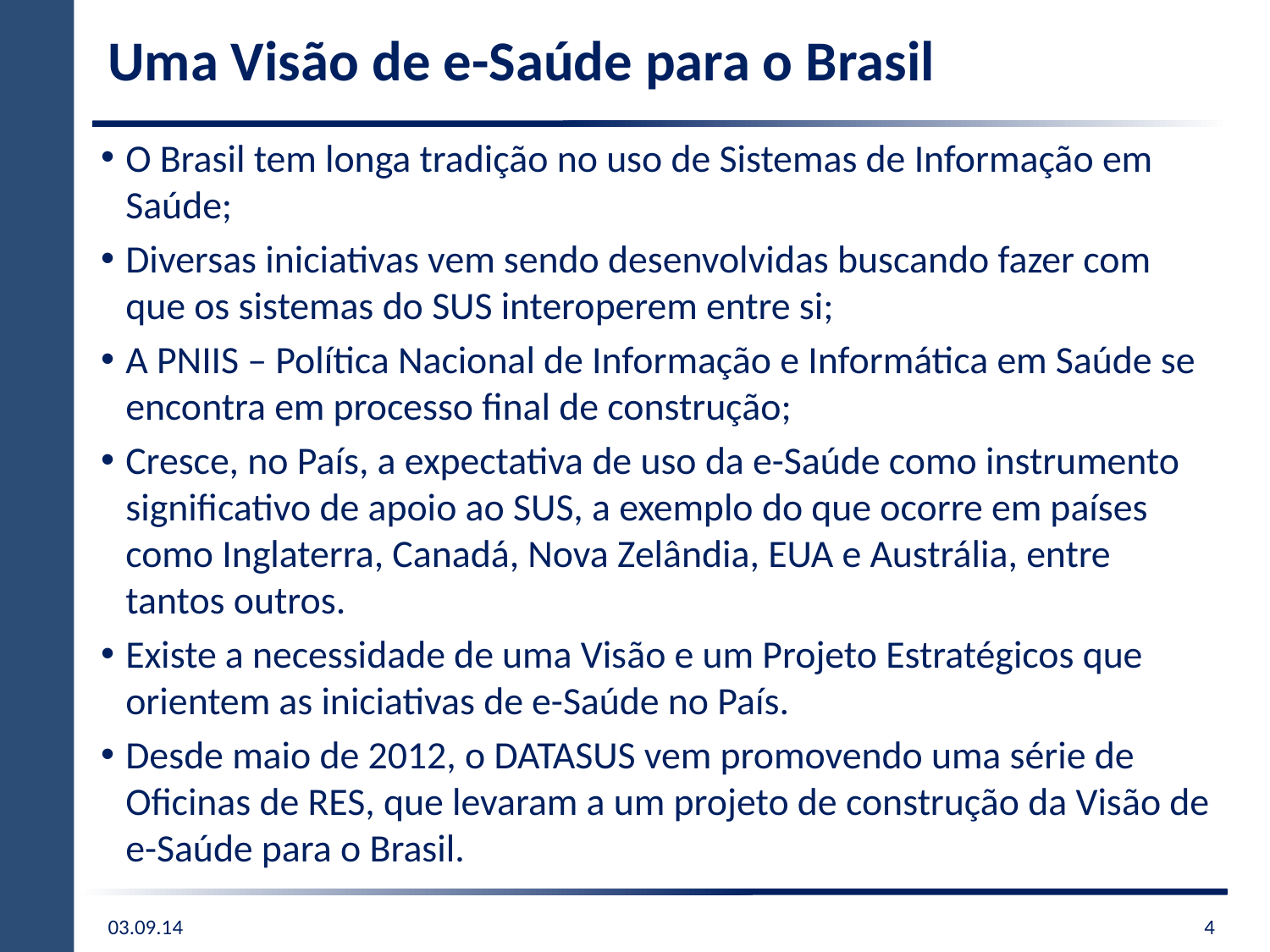

# Uma Visão de e-Saúde para o Brasil
O Brasil tem longa tradição no uso de Sistemas de Informação em Saúde;
Diversas iniciativas vem sendo desenvolvidas buscando fazer com que os sistemas do SUS interoperem entre si;
A PNIIS – Política Nacional de Informação e Informática em Saúde se encontra em processo final de construção;
Cresce, no País, a expectativa de uso da e-Saúde como instrumento significativo de apoio ao SUS, a exemplo do que ocorre em países como Inglaterra, Canadá, Nova Zelândia, EUA e Austrália, entre tantos outros.
Existe a necessidade de uma Visão e um Projeto Estratégicos que orientem as iniciativas de e-Saúde no País.
Desde maio de 2012, o DATASUS vem promovendo uma série de Oficinas de RES, que levaram a um projeto de construção da Visão de e-Saúde para o Brasil.
03.09.14
4